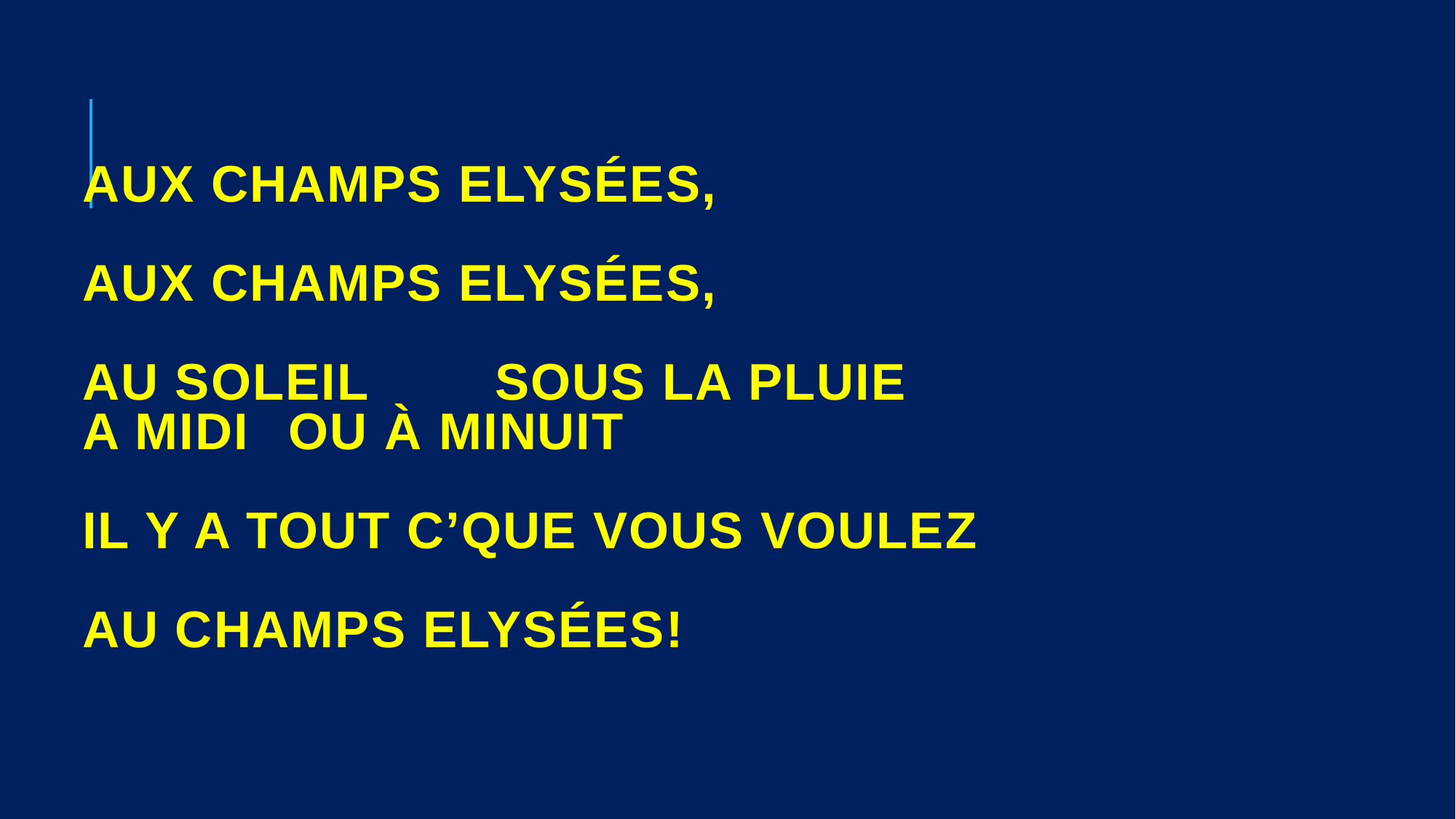

# Aux Champs Elysées,
Aux Champs Elysées,
Au soleil		sous la pluie
A midi				ou à minuit
Il y a tout c’que vous voulez
Au Champs Elysées!